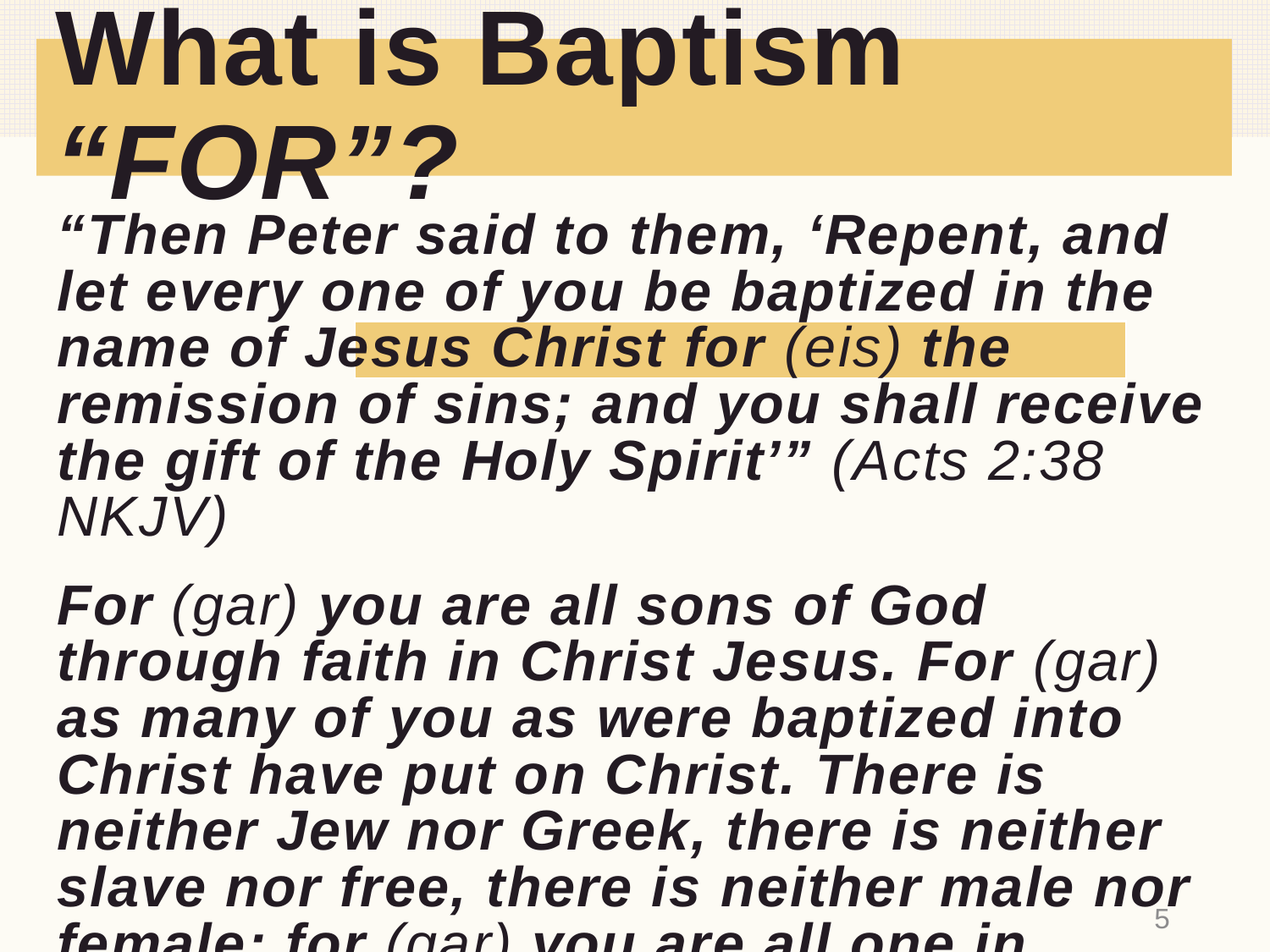

# What is Baptism “FOR”?
“Then Peter said to them, ‘Repent, and let every one of you be baptized in the name of Jesus Christ for (eis) the remission of sins; and you shall receive the gift of the Holy Spirit’” (Acts 2:38 NKJV)
For (gar) you are all sons of God through faith in Christ Jesus. For (gar) as many of you as were baptized into Christ have put on Christ. There is neither Jew nor Greek, there is neither slave nor free, there is neither male nor female; for (gar) you are all one in Christ Jesus” (Gal. 3:26-28 NKJV)

5